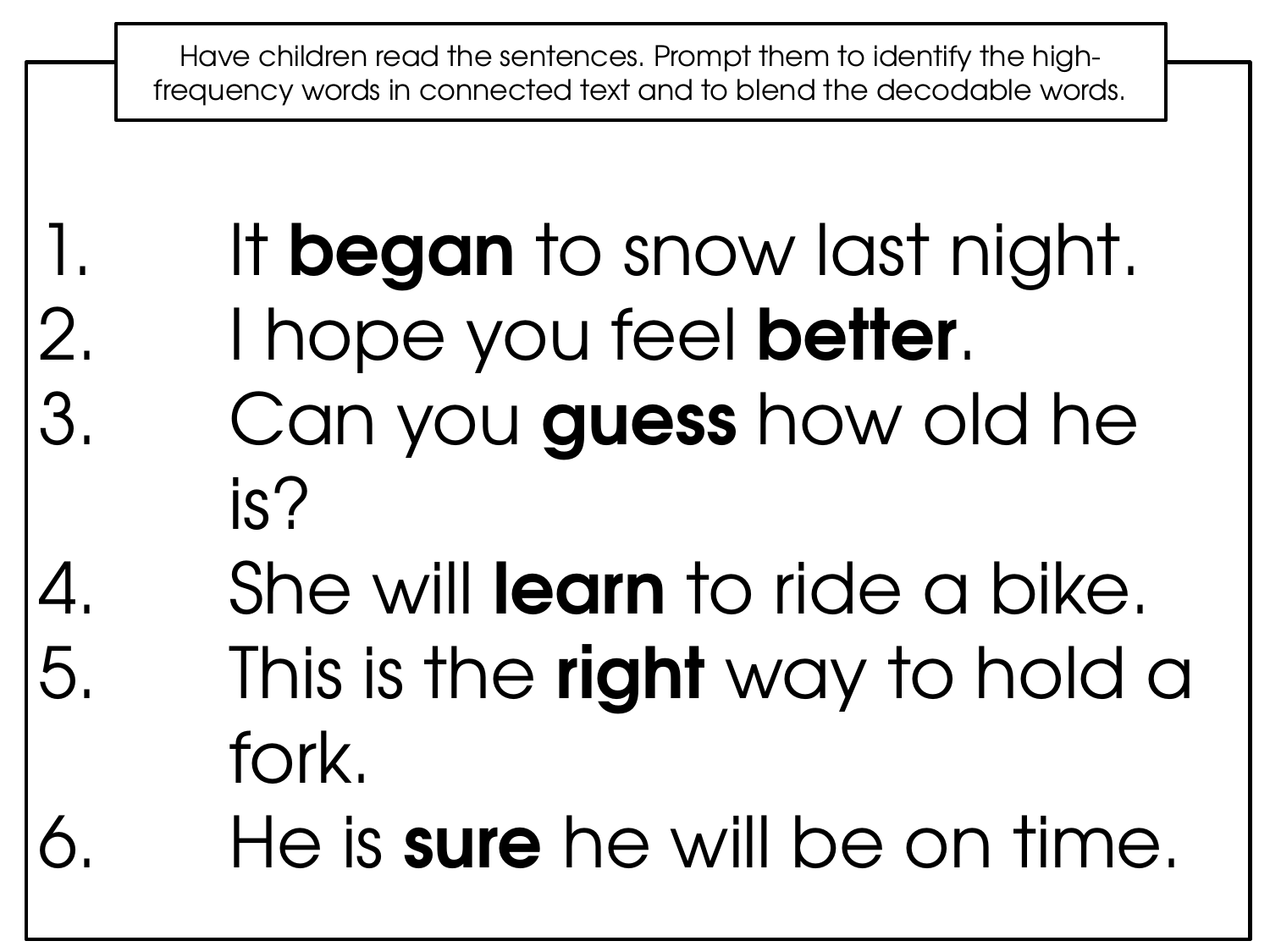

Have children read the sentences. Prompt them to identify the high-frequency words in connected text and to blend the decodable words.

It began to snow last night.
I hope you feel better.
Can you guess how old he is?
She will learn to ride a bike.
This is the right way to hold a fork.
He is sure he will be on time.